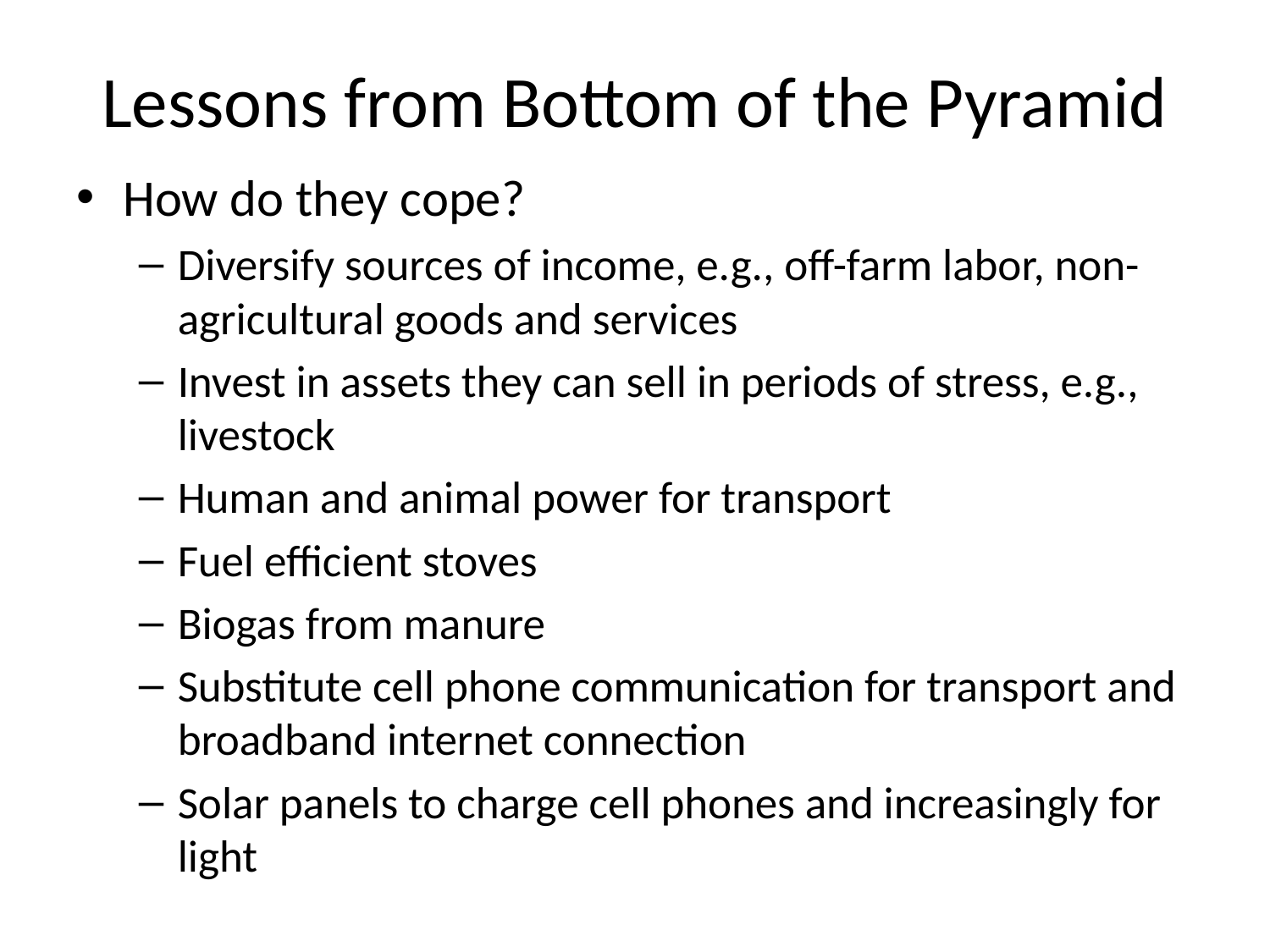

# Lessons from Bottom of the Pyramid
How do they cope?
Diversify sources of income, e.g., off-farm labor, non-agricultural goods and services
Invest in assets they can sell in periods of stress, e.g., livestock
Human and animal power for transport
Fuel efficient stoves
Biogas from manure
Substitute cell phone communication for transport and broadband internet connection
Solar panels to charge cell phones and increasingly for light